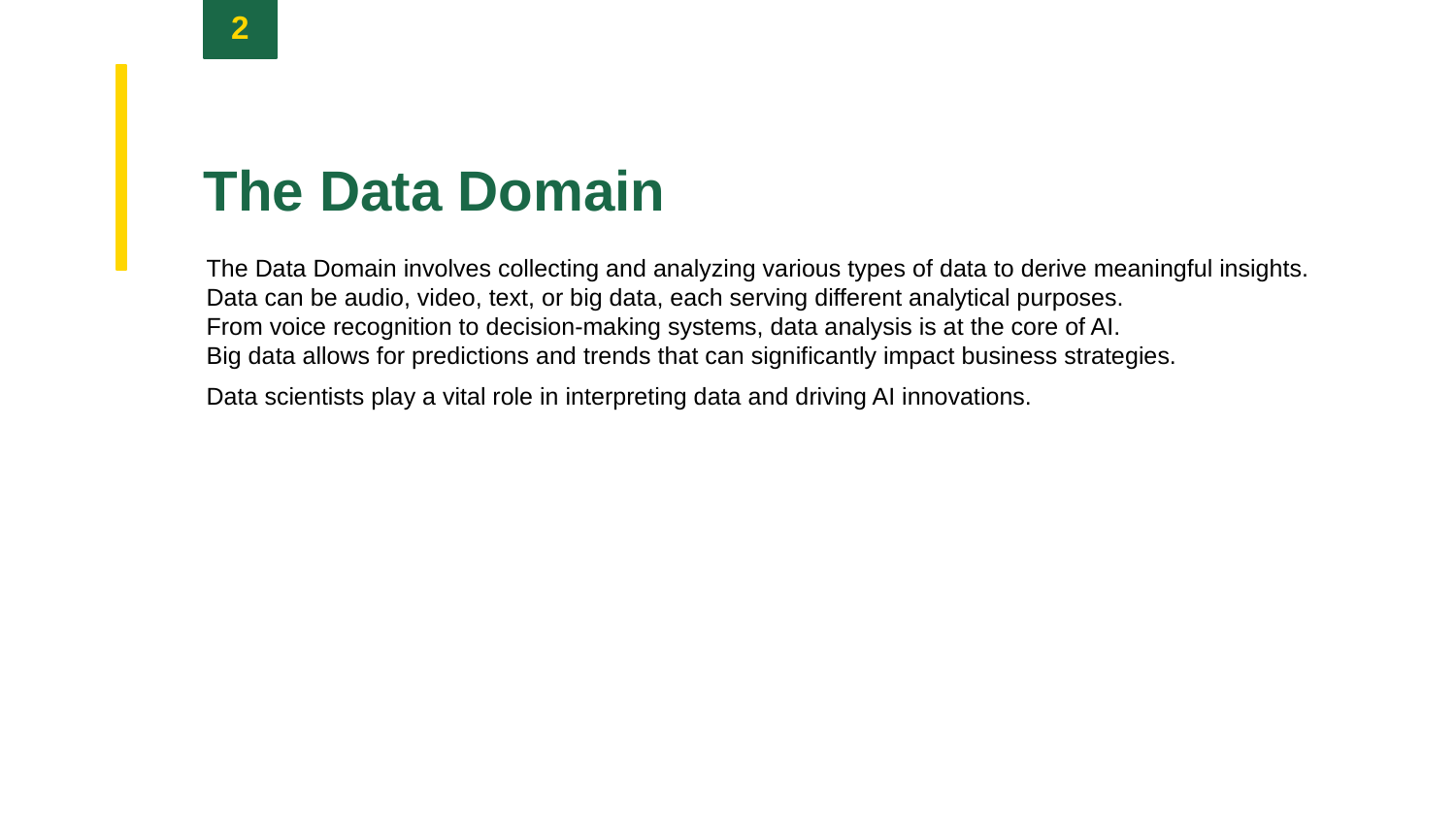

2

The Data Domain
The Data Domain involves collecting and analyzing various types of data to derive meaningful insights.
Data can be audio, video, text, or big data, each serving different analytical purposes.
From voice recognition to decision-making systems, data analysis is at the core of AI.
Big data allows for predictions and trends that can significantly impact business strategies.
Data scientists play a vital role in interpreting data and driving AI innovations.